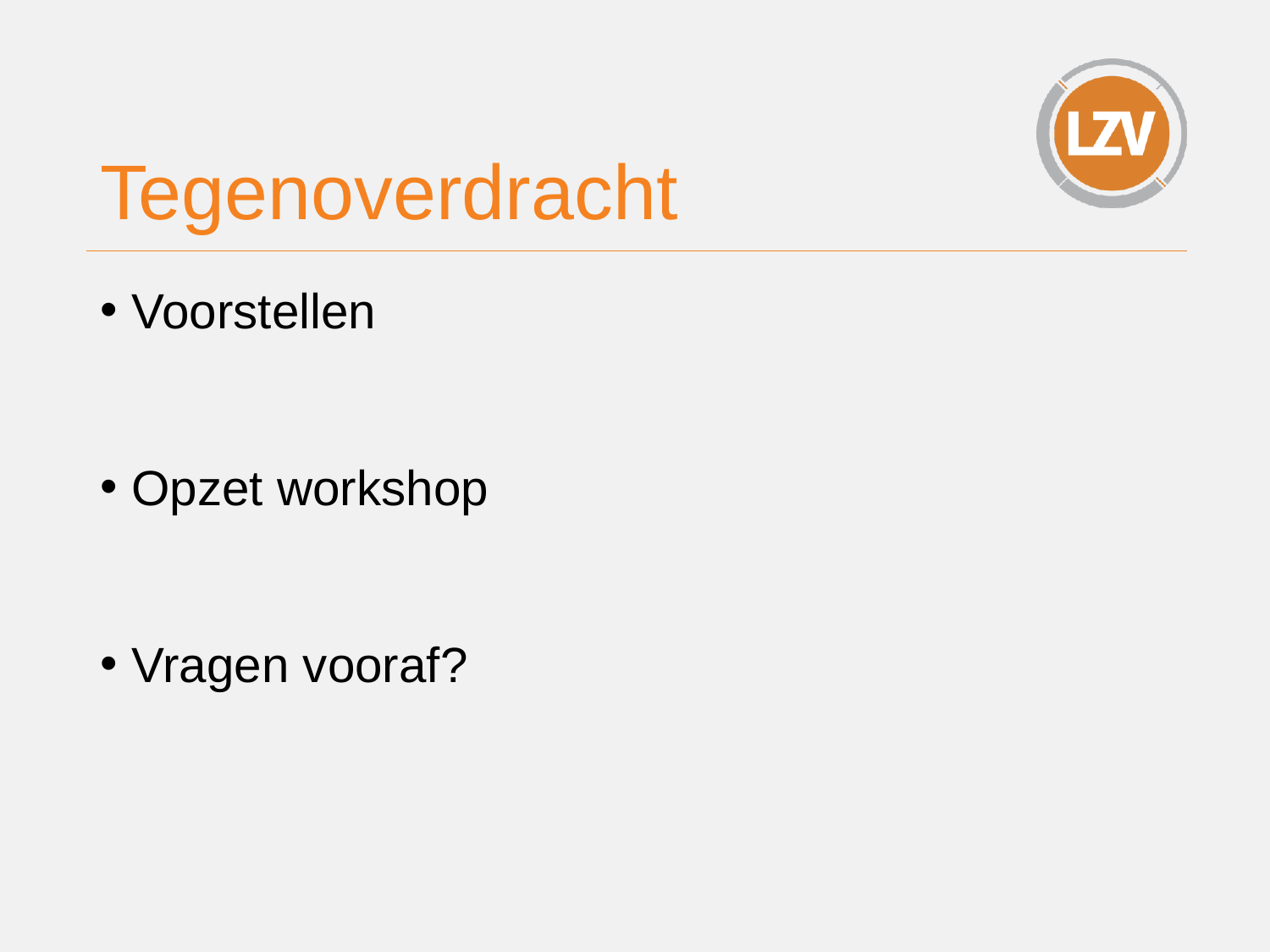

# Tegenoverdracht
Voorstellen

Opzet workshop

Vragen vooraf?